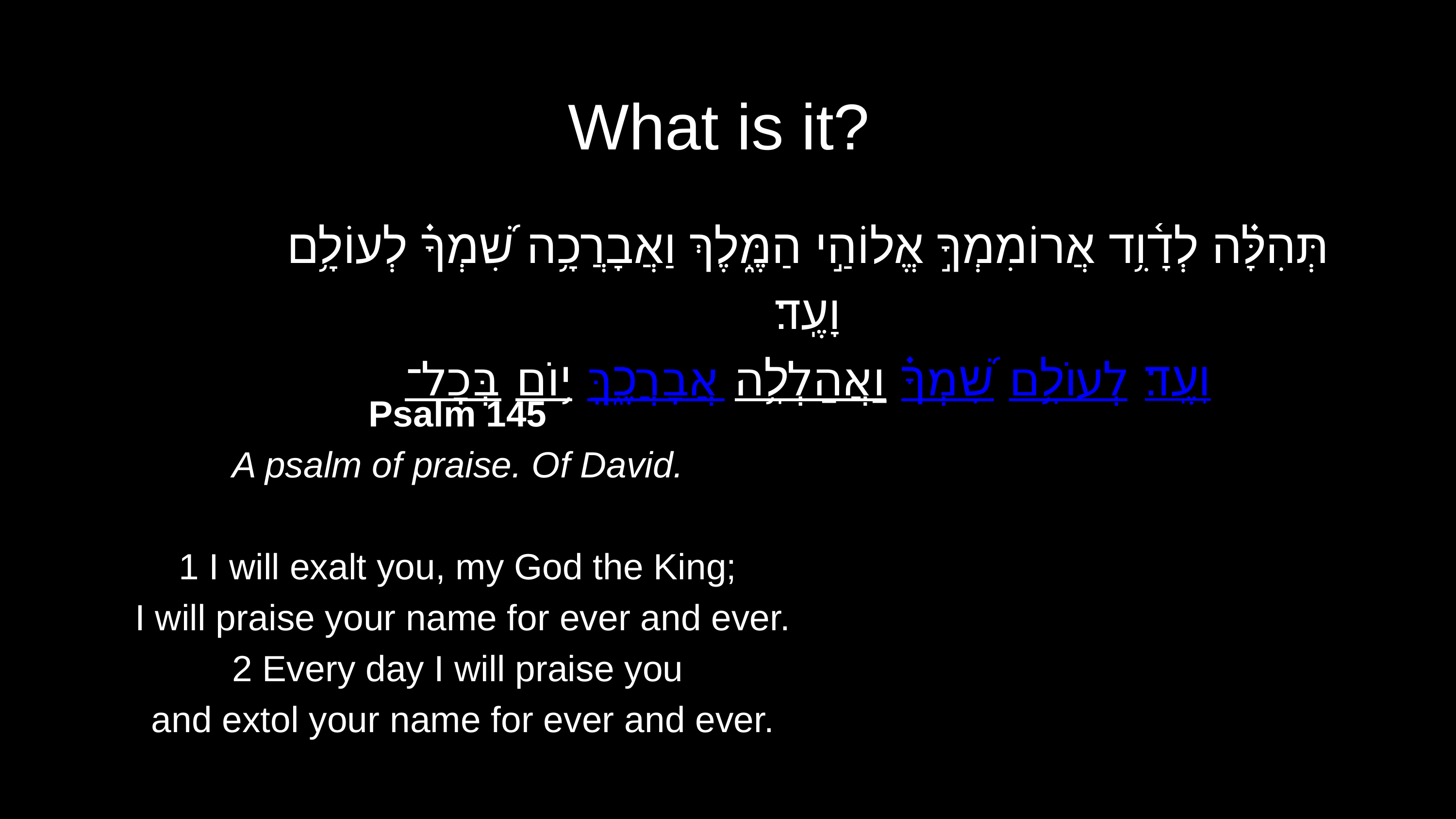

What is it?
תְּהִלָּ֗ה לְדָ֫וִ֥ד אֲרוֹמִמְךָ֣ אֱלוֹהַ֣י הַמֶּ֑לֶךְ וַאֲבָרֲכָ֥ה שִׁ֝מְךָ֗ לְעוֹלָ֥ם וָעֶֽד׃
בְּכָל־ י֥וֹם אֲבָרֲכֶ֑ךָּ וַאֲהַלְלָ֥ה שִׁ֝מְךָ֗ לְעוֹלָ֥ם וָעֶֽד׃
Psalm 145
A psalm of praise. Of David.

1 I will exalt you, my God the King;
 I will praise your name for ever and ever.
2 Every day I will praise you
 and extol your name for ever and ever.